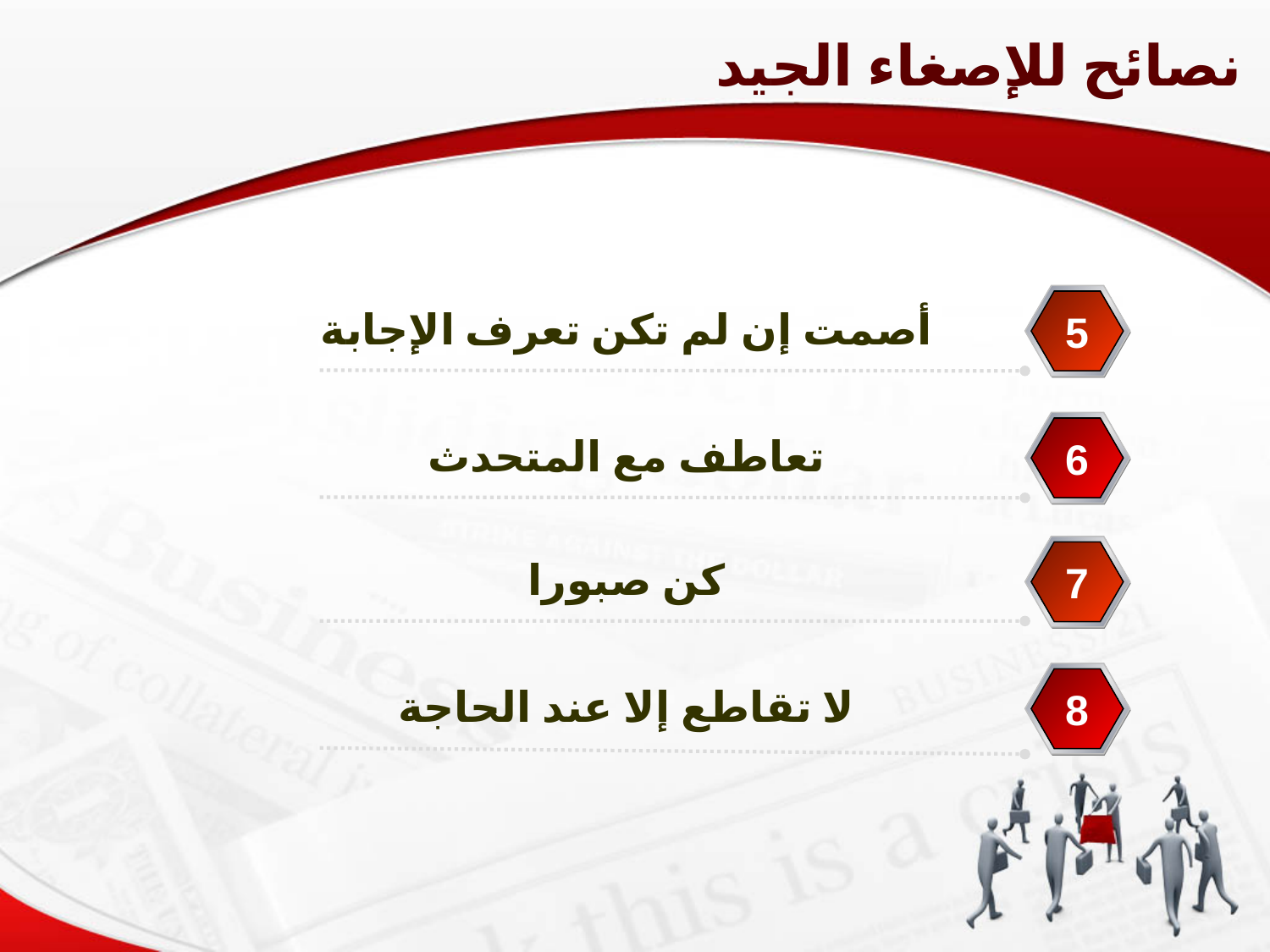

نصائح للإصغاء الجيد

أصمت إن لم تكن تعرف الإجابة
5

تعاطف مع المتحدث
6

كن صبورا
7

لا تقاطع إلا عند الحاجة
8